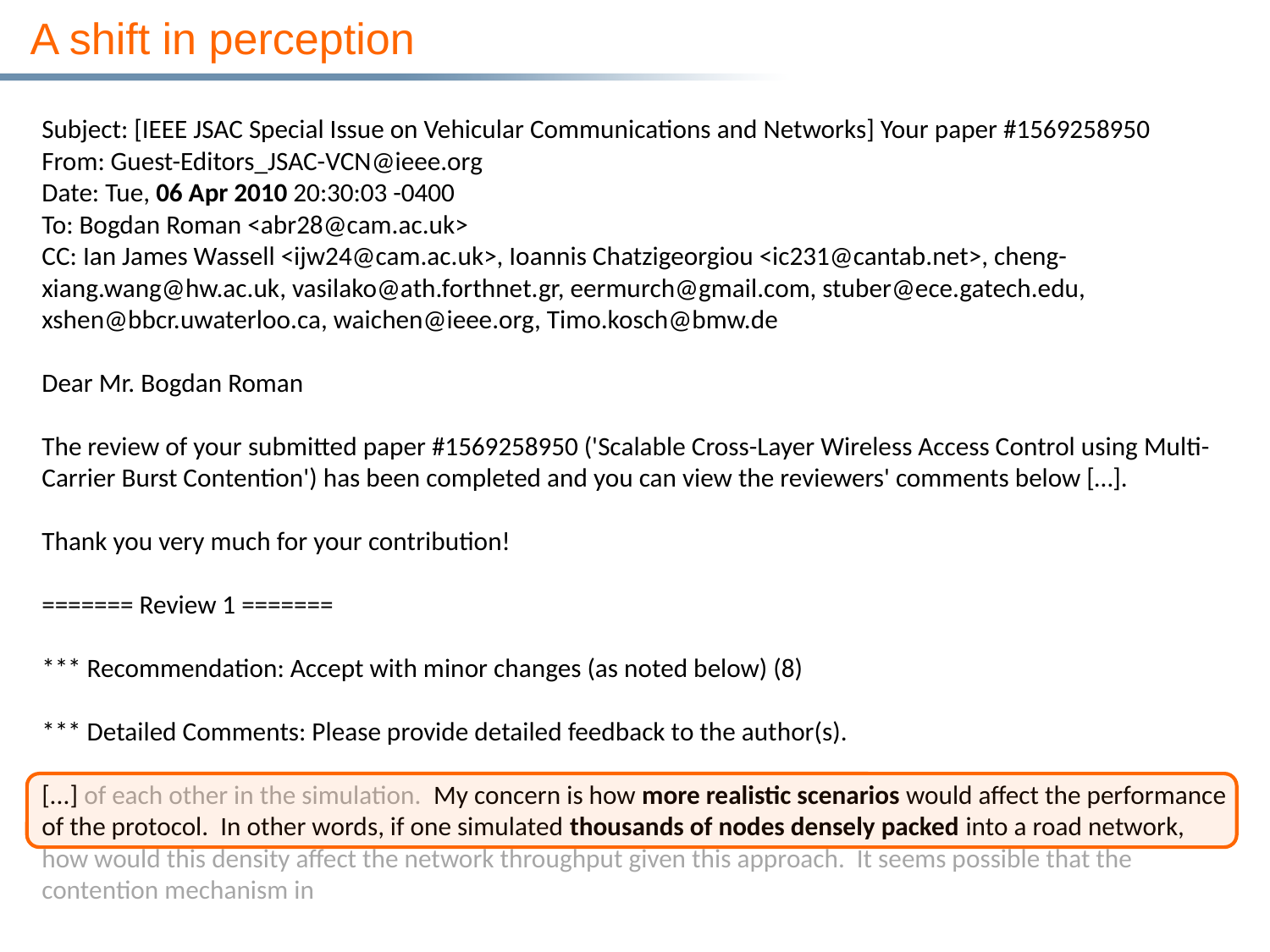

# A shift in perception
Subject: [IEEE JSAC Special Issue on Vehicular Communications and Networks] Your paper #1569258950
From: Guest-Editors_JSAC-VCN@ieee.org
Date: Tue, 06 Apr 2010 20:30:03 -0400
To: Bogdan Roman <abr28@cam.ac.uk>
CC: Ian James Wassell <ijw24@cam.ac.uk>, Ioannis Chatzigeorgiou <ic231@cantab.net>, cheng-xiang.wang@hw.ac.uk, vasilako@ath.forthnet.gr, eermurch@gmail.com, stuber@ece.gatech.edu, xshen@bbcr.uwaterloo.ca, waichen@ieee.org, Timo.kosch@bmw.de

Dear Mr. Bogdan Roman

The review of your submitted paper #1569258950 ('Scalable Cross-Layer Wireless Access Control using Multi-Carrier Burst Contention') has been completed and you can view the reviewers' comments below […].

Thank you very much for your contribution!

======= Review 1 =======

*** Recommendation: Accept with minor changes (as noted below) (8)

*** Detailed Comments: Please provide detailed feedback to the author(s).

[...] of each other in the simulation.  My concern is how more realistic scenarios would affect the performance of the protocol.  In other words, if one simulated thousands of nodes densely packed into a road network, how would this density affect the network throughput given this approach.  It seems possible that the contention mechanism in